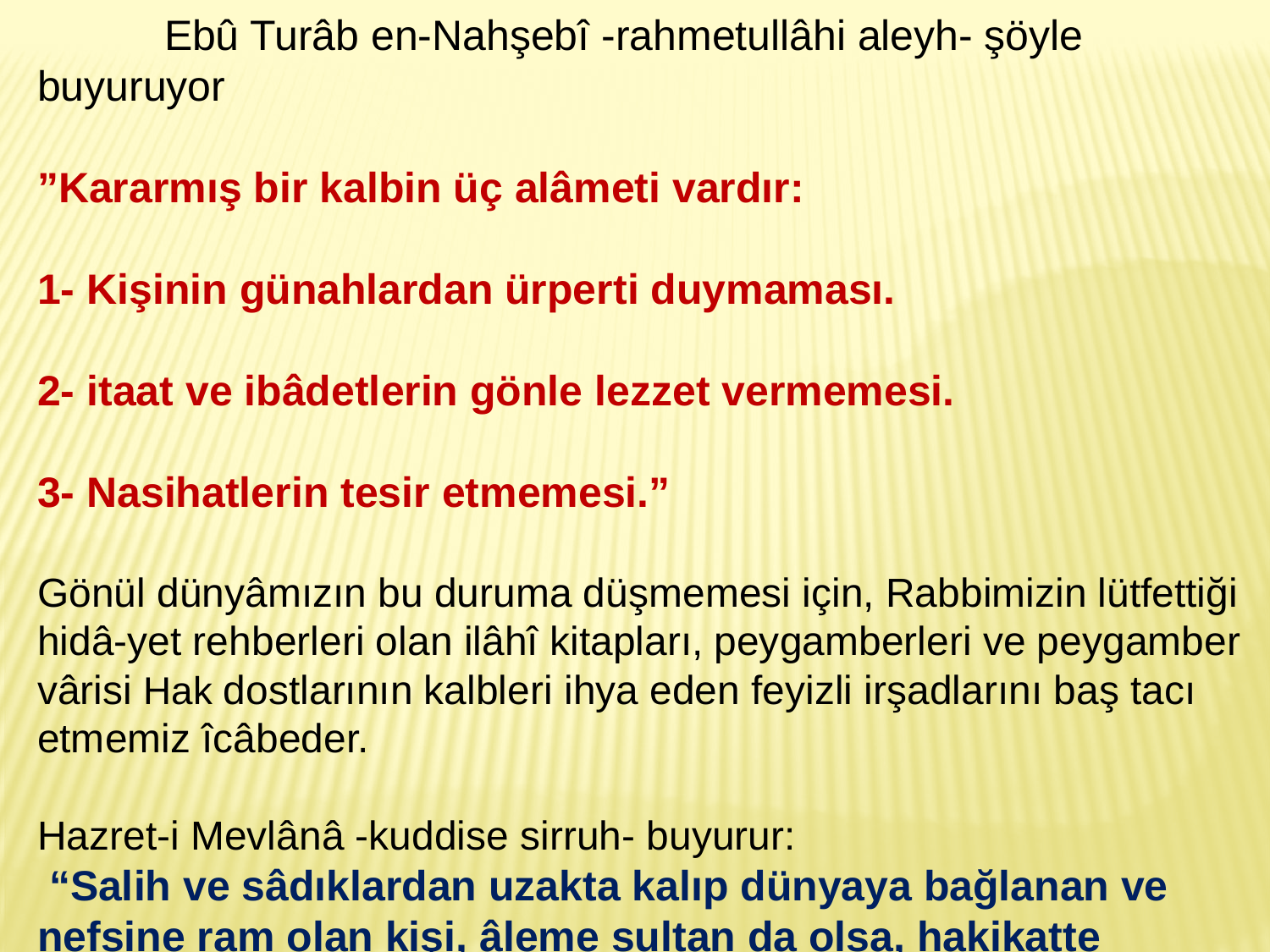

Ebû Turâb en-Nahşebî -rahmetullâhi aleyh- şöyle buyuruyor

”Kararmış bir kalbin üç alâmeti vardır:

1- Kişinin günahlardan ürperti duymaması.

2- itaat ve ibâdetlerin gönle lezzet vermemesi.

3- Nasihatlerin tesir etmemesi.”

Gönül dünyâmızın bu duruma düşmemesi için, Rabbimizin lütfettiği hidâ-yet rehberleri olan ilâhî kitapları, peygamberleri ve peygamber vârisi Hak dostlarının kalbleri ihya eden feyizli irşadlarını baş tacı etmemiz îcâbeder.

Hazret-i Mevlânâ -kuddise sirruh- buyurur:
 “Salih ve sâdıklardan uzakta kalıp dünyaya bağlanan ve nefsine ram olan kişi, âleme sultan da olsa, hakikatte ölüdür.”
24